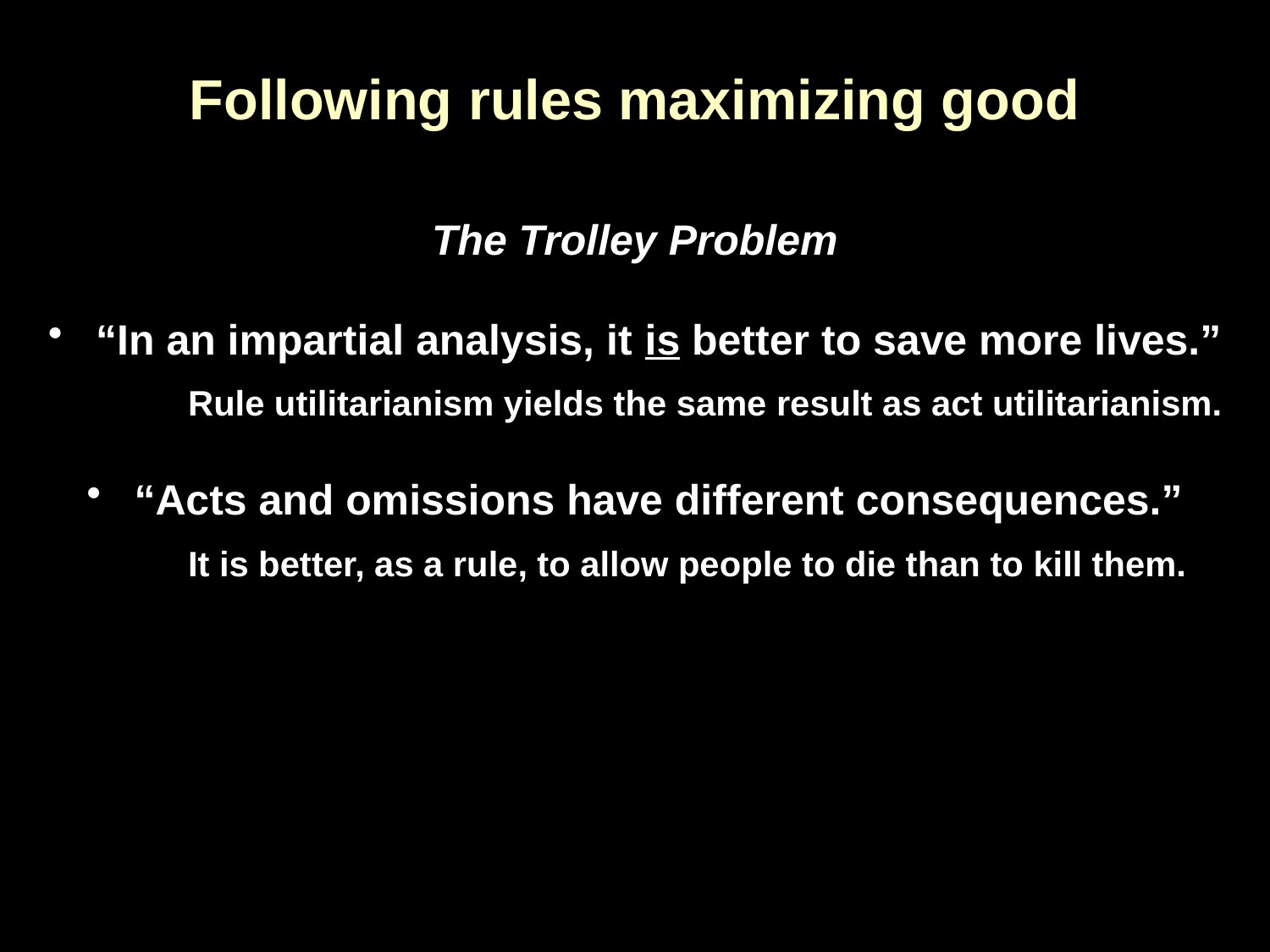

# Following rules maximizing good
The Trolley Problem

“In an impartial analysis, it is better to save more lives.”
                  Rule utilitarianism yields the same result as act utilitarianism.

“Acts and omissions have different consequences.”
                  It is better, as a rule, to allow people to die than to kill them.